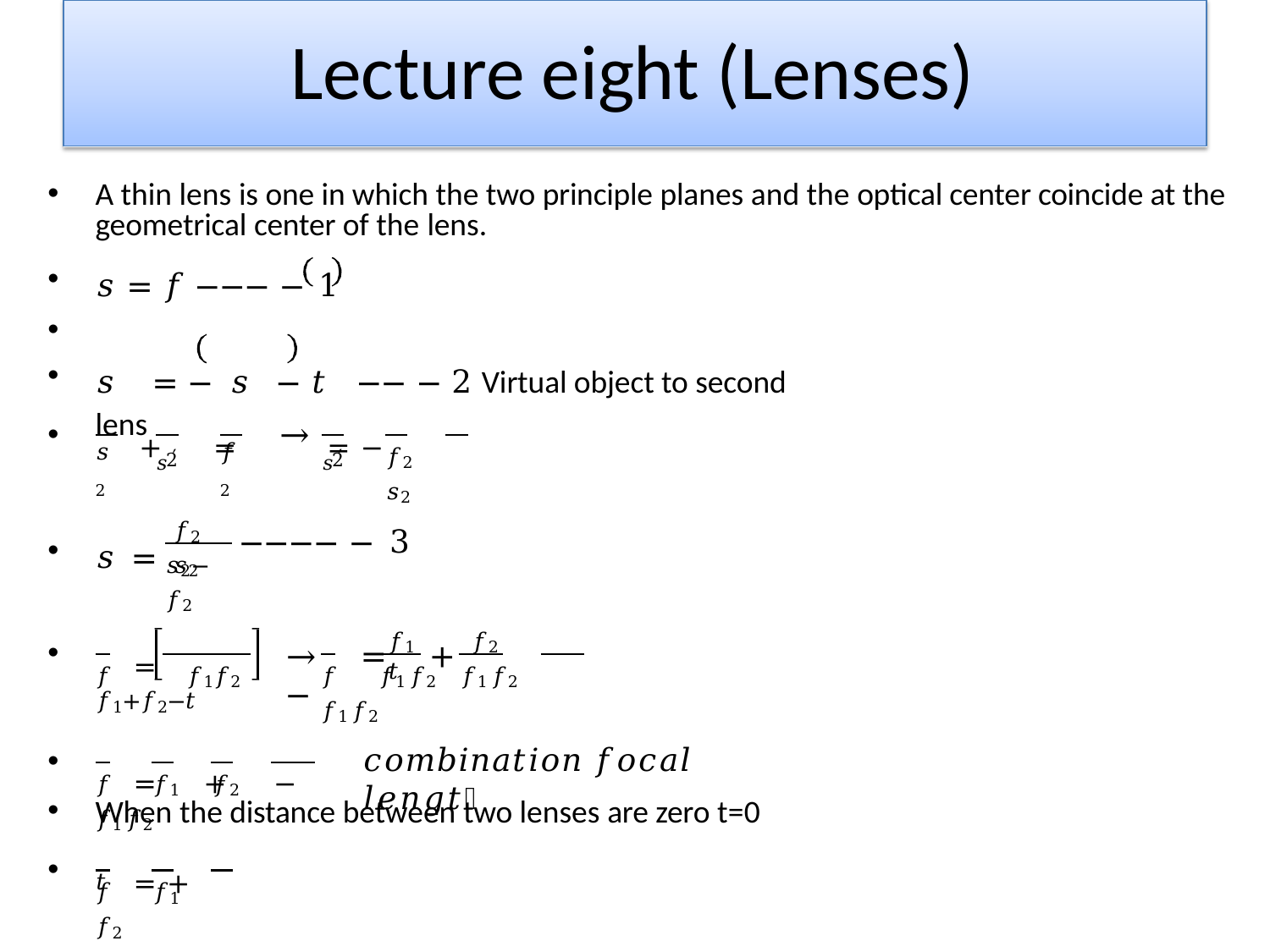

# Lecture eight (Lenses)
A thin lens is one in which the two principle planes and the optical center coincide at the  geometrical center of the lens.
𝑠 = 𝑓 −−− − 1
•
𝑠     = − 𝑠  − 𝑡	−− − 2 Virtual object to second lens

   +     =	= −
•
→
𝑠′
𝑠′

𝑠2
𝑓2
𝑓2	𝑠2
2
2
𝑓2 𝑠2
𝑠 =
−−−− − 3

𝑠2− 𝑓2
   =	𝑓1+𝑓2−𝑡
𝑓1	𝑓2	𝑡

•
→    =	+	−

𝑓	𝑓1𝑓2

   =     +     −	𝑡
𝑓	𝑓1𝑓2	𝑓1𝑓2	𝑓1𝑓2

•
When the distance between two lenses are zero t=0
•
𝑐𝑜𝑚𝑏𝑖𝑛𝑎𝑡𝑖𝑜𝑛 𝑓𝑜𝑐𝑎𝑙 𝑙𝑒𝑛𝑔𝑡𝑕

𝑓	𝑓1	𝑓2	𝑓1𝑓2
   = +

𝑓	𝑓1	𝑓2